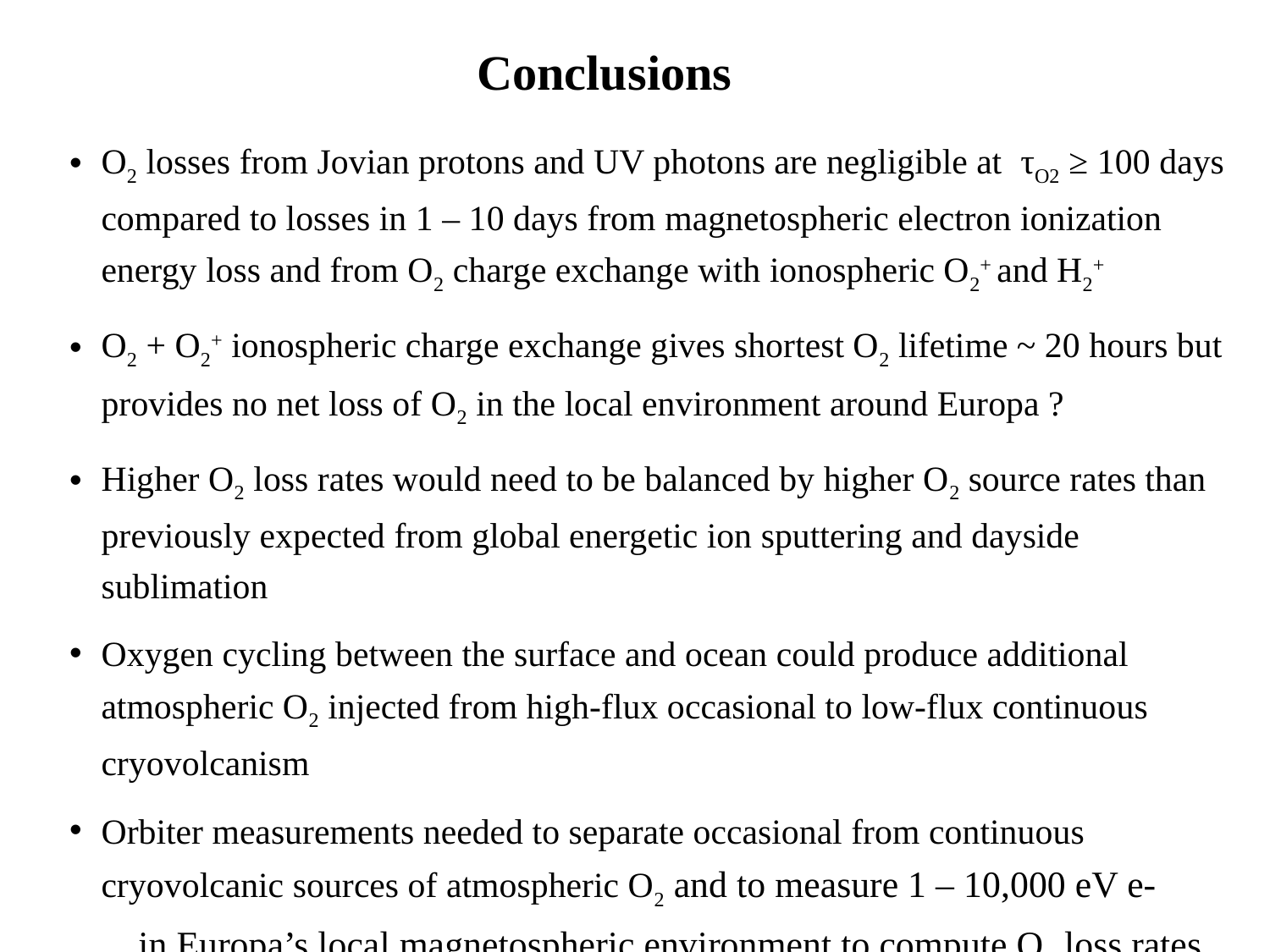

# Conclusions
O2 losses from Jovian protons and UV photons are negligible at  τO2 ≥ 100 days compared to losses in 1 – 10 days from magnetospheric electron ionization energy loss and from O2 charge exchange with ionospheric O2+ and H2+
O2 + O2+ ionospheric charge exchange gives shortest O2 lifetime ~ 20 hours but provides no net loss of O2 in the local environment around Europa ?
Higher O2 loss rates would need to be balanced by higher O2 source rates than previously expected from global energetic ion sputtering and dayside sublimation
Oxygen cycling between the surface and ocean could produce additional atmospheric O2 injected from high-flux occasional to low-flux continuous cryovolcanism
Orbiter measurements needed to separate occasional from continuous cryovolcanic sources of atmospheric O2 and to measure 1 – 10,000 eV e-            in Europa’s local magnetospheric environment to compute O2 loss rates